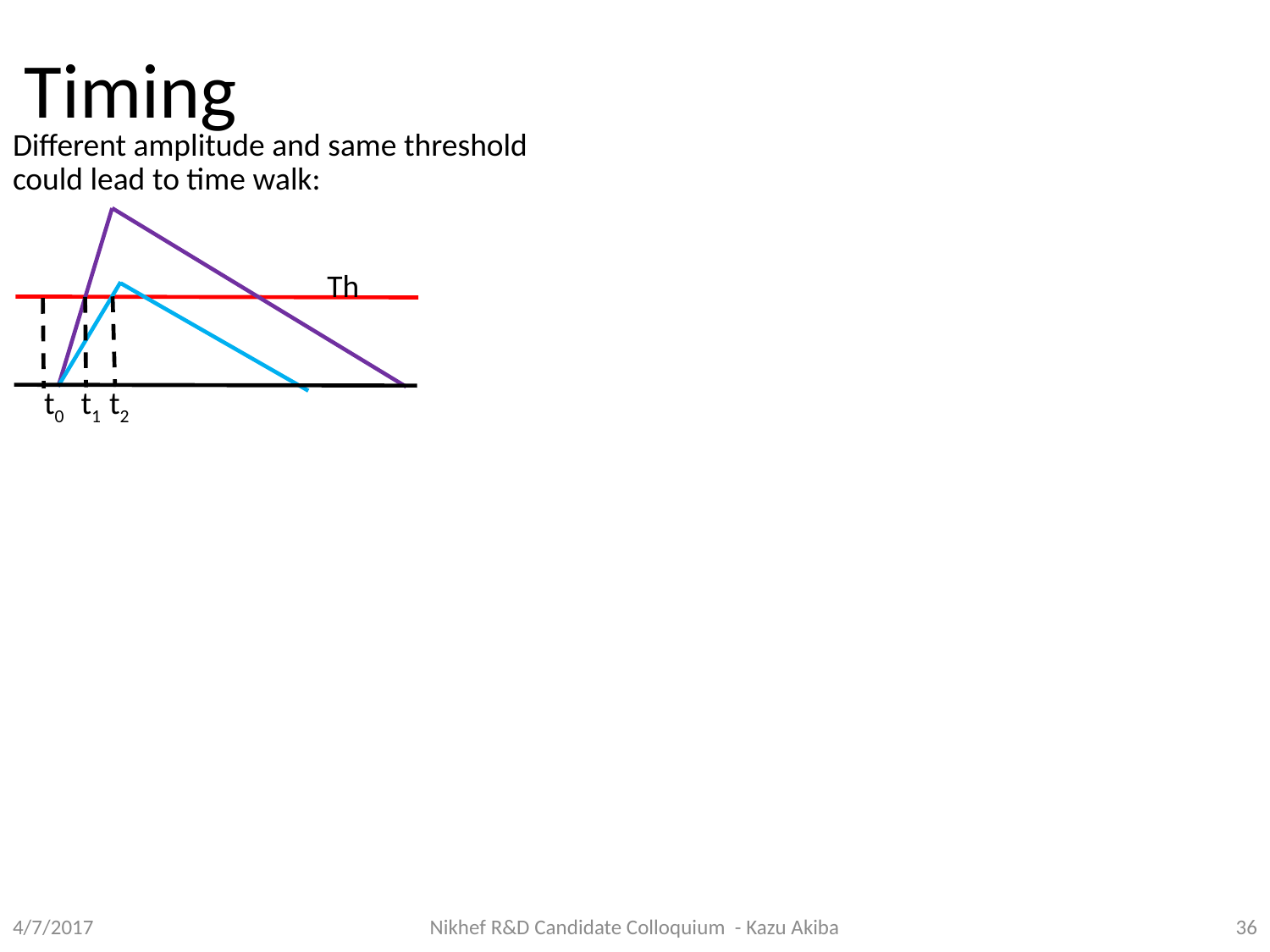

# Timing
Different amplitude and same threshold
could lead to time walk:

Th
t0    t1  t2
Nikhef R&D Candidate Colloquium  - Kazu Akiba
4/7/2017
36